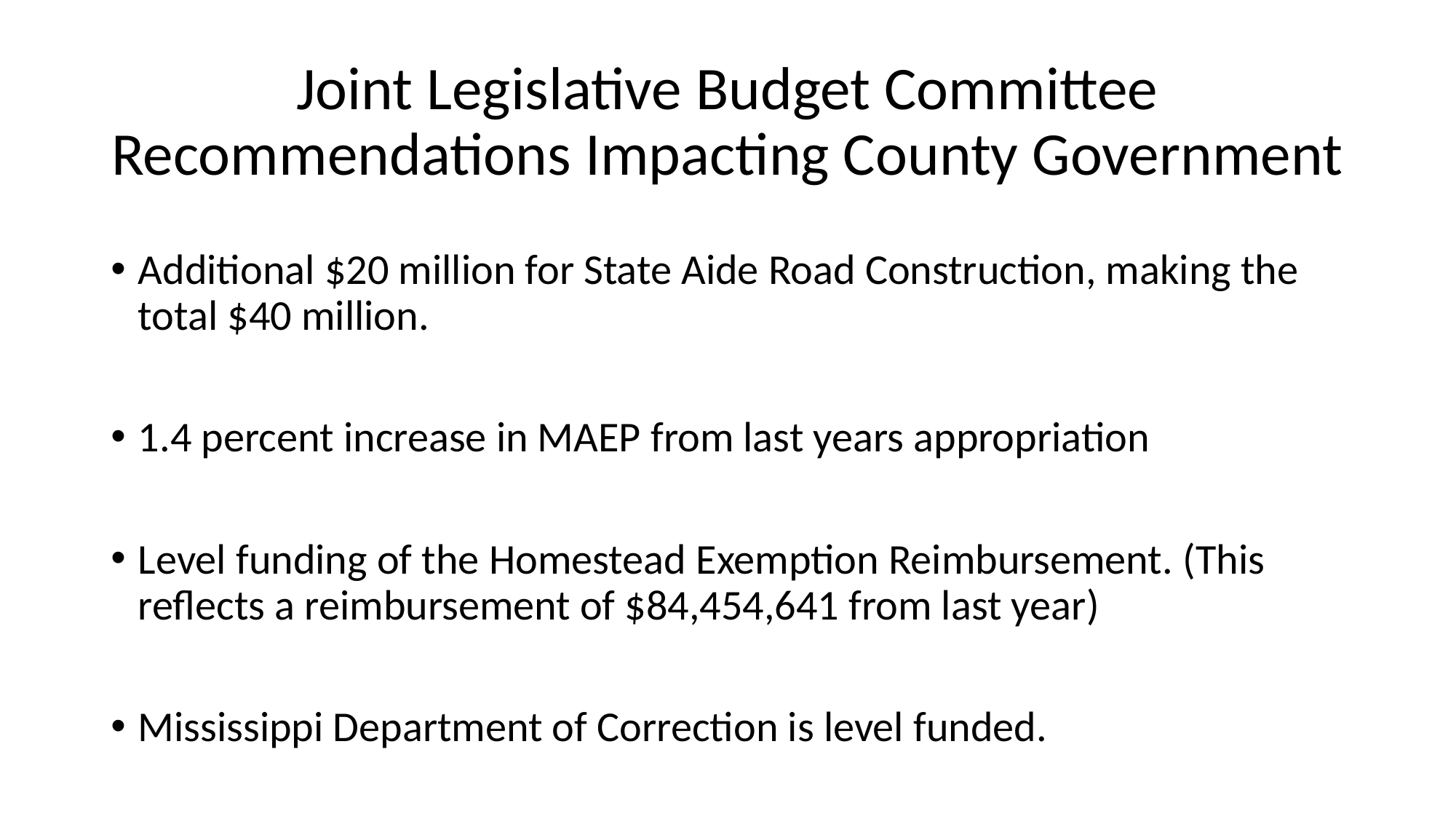

# Joint Legislative Budget Committee Recommendations Impacting County Government
Additional $20 million for State Aide Road Construction, making the total $40 million.

1.4 percent increase in MAEP from last years appropriation

Level funding of the Homestead Exemption Reimbursement. (This reflects a reimbursement of $84,454,641 from last year)

Mississippi Department of Correction is level funded.